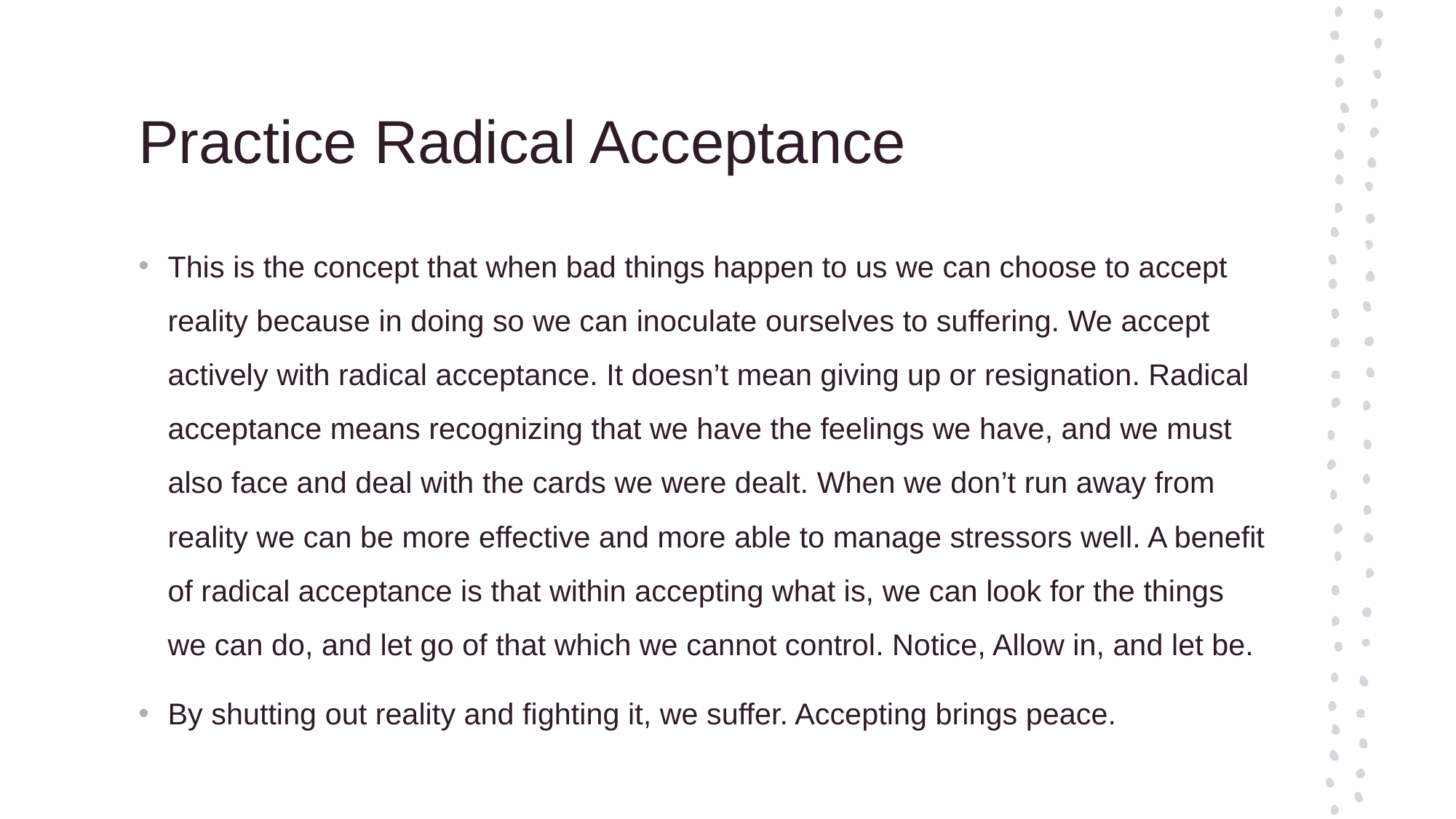

# Practice Radical Acceptance
This is the concept that when bad things happen to us we can choose to accept reality because in doing so we can inoculate ourselves to suffering. We accept actively with radical acceptance. It doesn’t mean giving up or resignation. Radical acceptance means recognizing that we have the feelings we have, and we must also face and deal with the cards we were dealt. When we don’t run away from reality we can be more effective and more able to manage stressors well. A benefit of radical acceptance is that within accepting what is, we can look for the things we can do, and let go of that which we cannot control. Notice, Allow in, and let be.
By shutting out reality and fighting it, we suffer. Accepting brings peace.